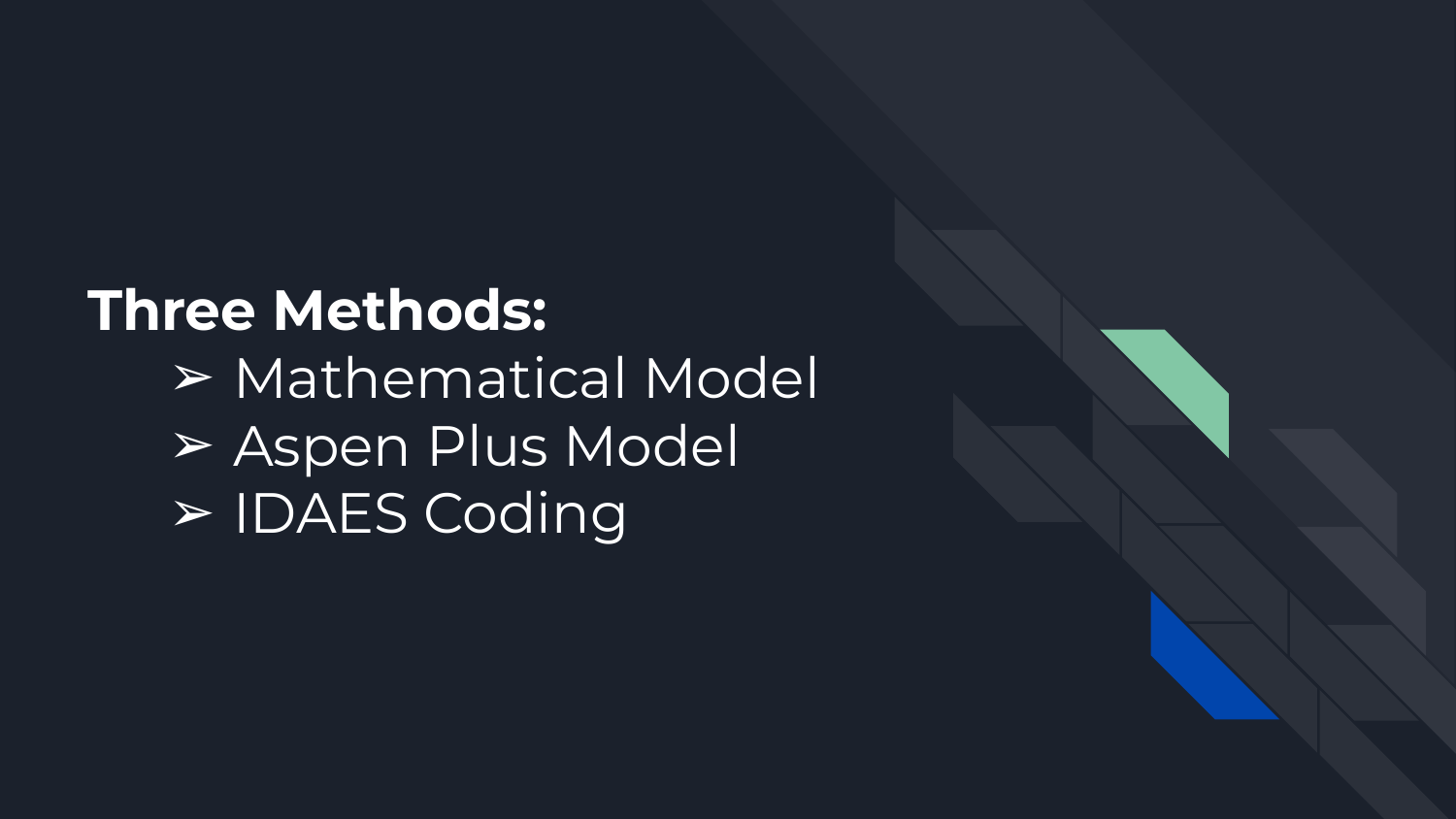

# Three Methods:
Mathematical Model
Aspen Plus Model
IDAES Coding